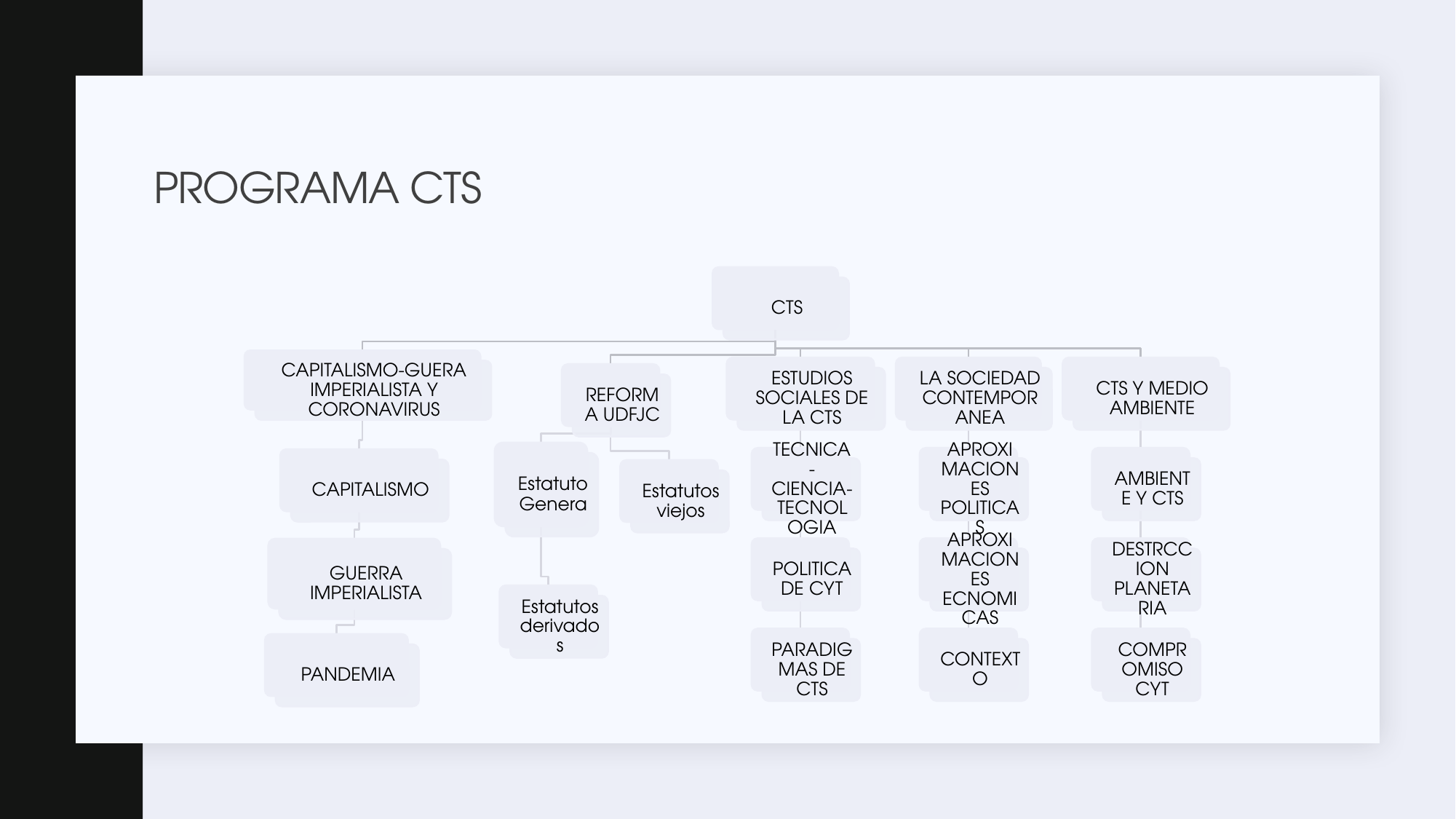

# Programa cts
CTS
REFORMA UDFJC
Estatuto Genera
Estatutos derivados
Estatutos viejos
CAPITALISMO-GUERA IMPERIALISTA Y CORONAVIRUS
CAPITALISMO
GUERRA IMPERIALISTA
PANDEMIA
ESTUDIOS SOCIALES DE LA CTS
TECNICA-CIENCIA-TECNOLOGIA
POLITICA DE CYT
PARADIGMAS DE CTS
LA SOCIEDAD CONTEMPORANEA
APROXIMACIONES POLITICAS
APROXIMACIONES ECNOMICAS
CONTEXTO
CTS Y MEDIO AMBIENTE
AMBIENTE Y CTS
DESTRCCION PLANETARIA
COMPROMISO CYT